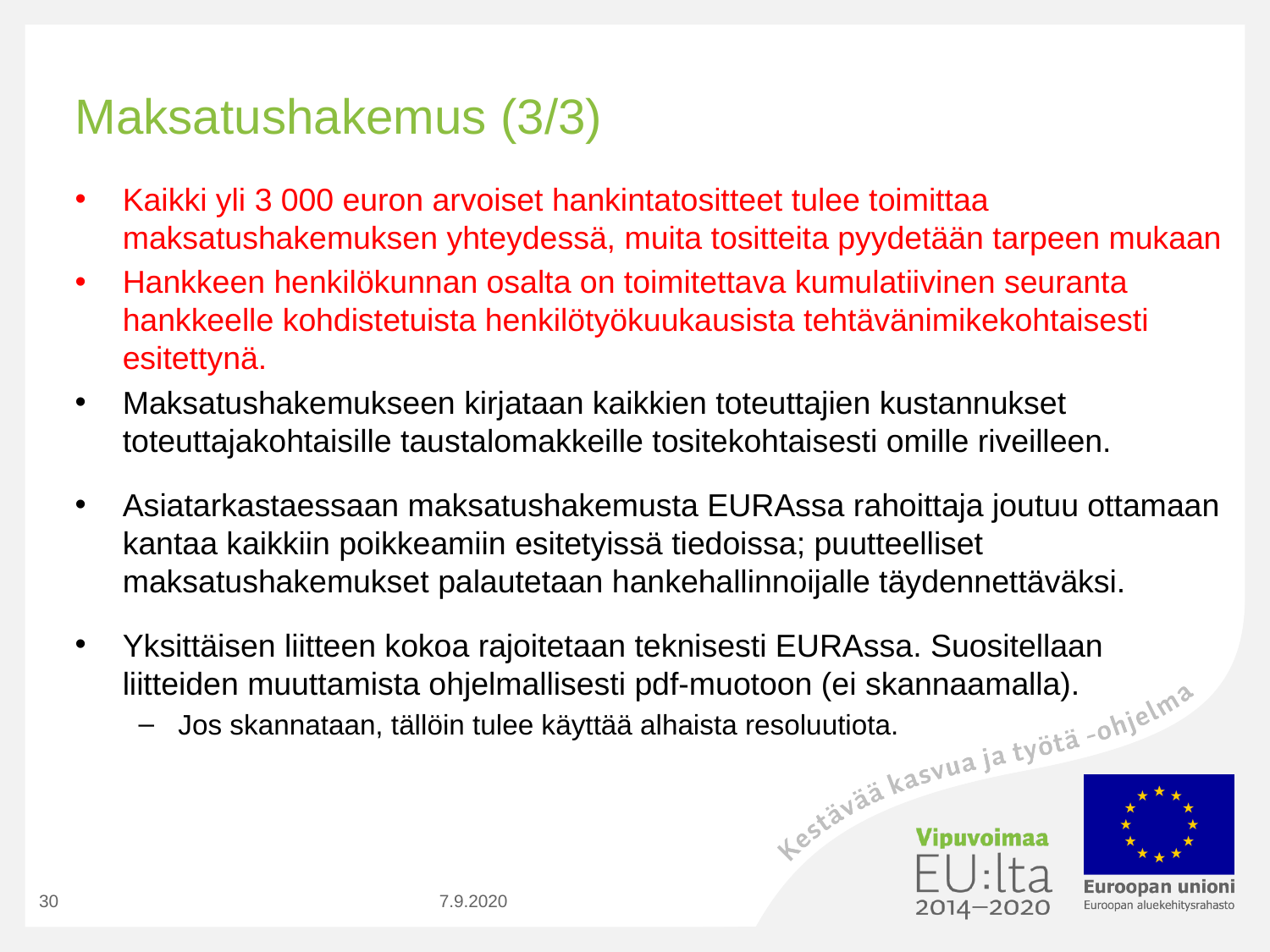

# Maksatushakemus (3/3)

Kaikki yli 3 000 euron arvoiset hankintatositteet tulee toimittaa maksatushakemuksen yhteydessä, muita tositteita pyydetään tarpeen mukaan
Hankkeen henkilökunnan osalta on toimitettava kumulatiivinen seuranta hankkeelle kohdistetuista henkilötyökuukausista tehtävänimikekohtaisesti esitettynä.
Maksatushakemukseen kirjataan kaikkien toteuttajien kustannukset toteuttajakohtaisille taustalomakkeille tositekohtaisesti omille riveilleen.

Asiatarkastaessaan maksatushakemusta EURAssa rahoittaja joutuu ottamaan kantaa kaikkiin poikkeamiin esitetyissä tiedoissa; puutteelliset maksatushakemukset palautetaan hankehallinnoijalle täydennettäväksi.

Yksittäisen liitteen kokoa rajoitetaan teknisesti EURAssa. Suositellaan liitteiden muuttamista ohjelmallisesti pdf-muotoon (ei skannaamalla).
Jos skannataan, tällöin tulee käyttää alhaista resoluutiota.

30
7.9.2020